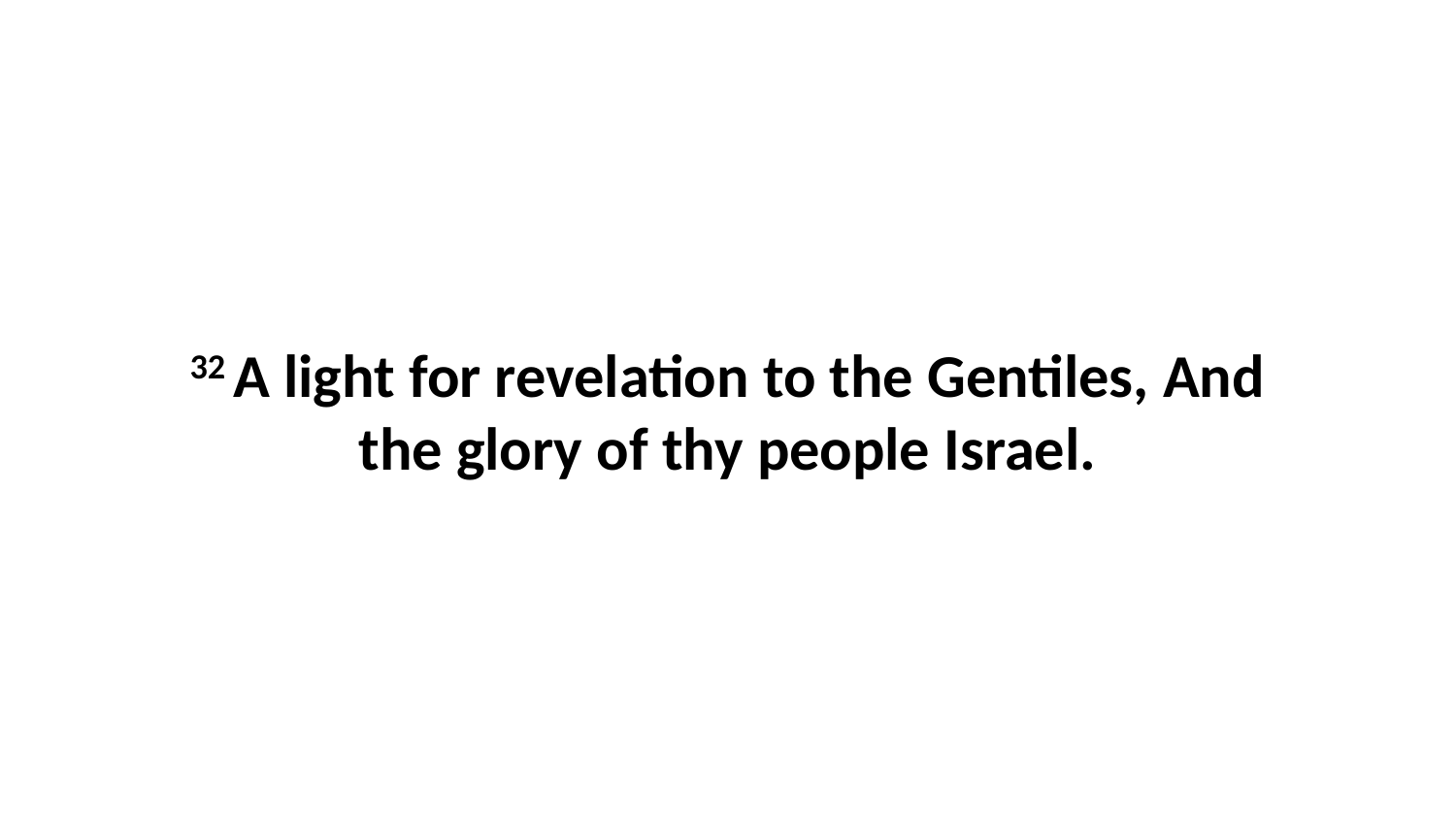

32 A light for revelation to the Gentiles, And the glory of thy people Israel.